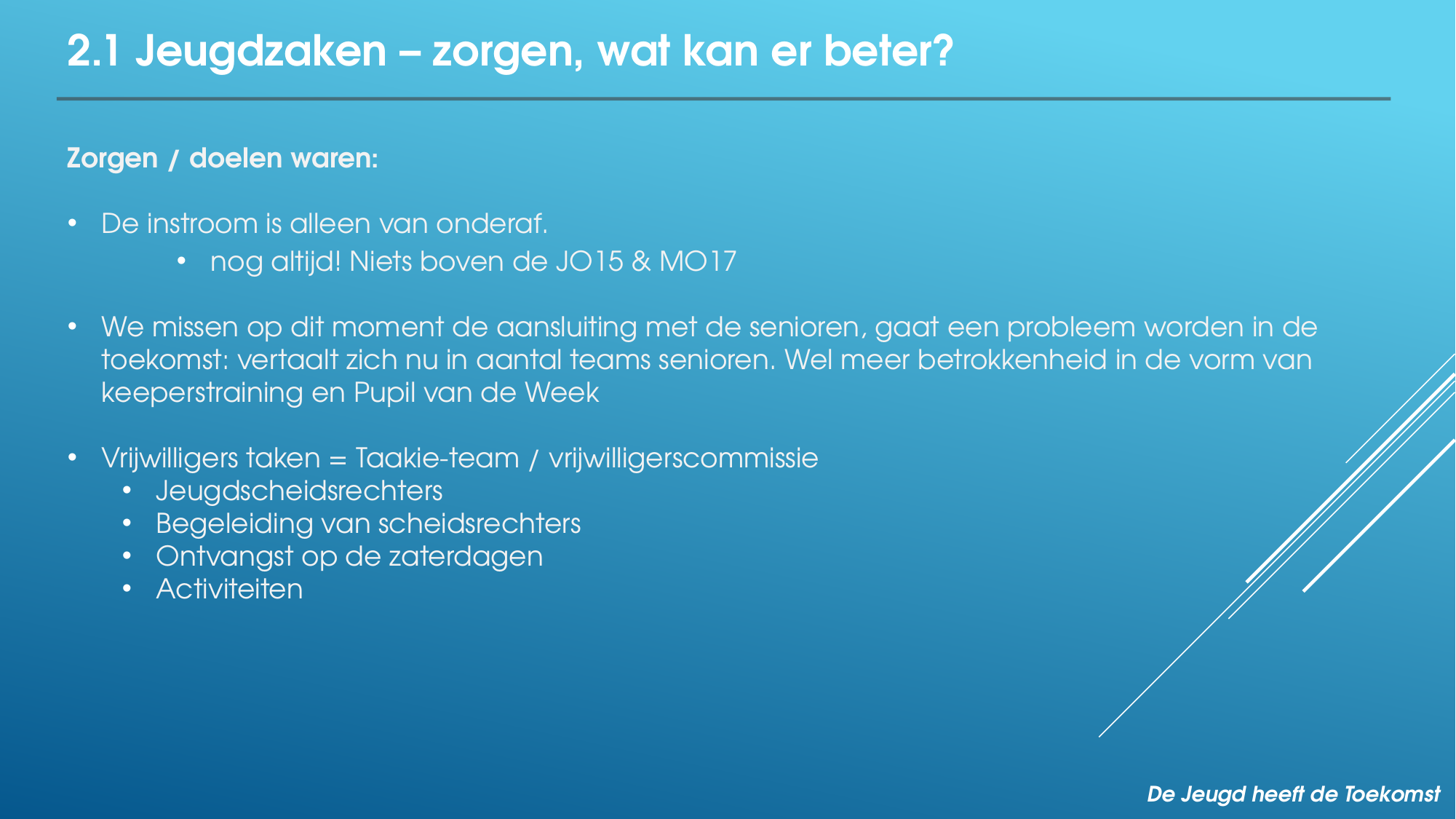

# 2.1 Jeugdzaken – zorgen, wat kan er beter?
Zorgen / doelen waren:

De instroom is alleen van onderaf.
nog altijd! Niets boven de JO15 & MO17

We missen op dit moment de aansluiting met de senioren, gaat een probleem worden in de toekomst: vertaalt zich nu in aantal teams senioren. Wel meer betrokkenheid in de vorm van keeperstraining en Pupil van de Week

Vrijwilligers taken = Taakie-team / vrijwilligerscommissie
Jeugdscheidsrechters
Begeleiding van scheidsrechters
Ontvangst op de zaterdagen
Activiteiten

De Jeugd heeft de Toekomst